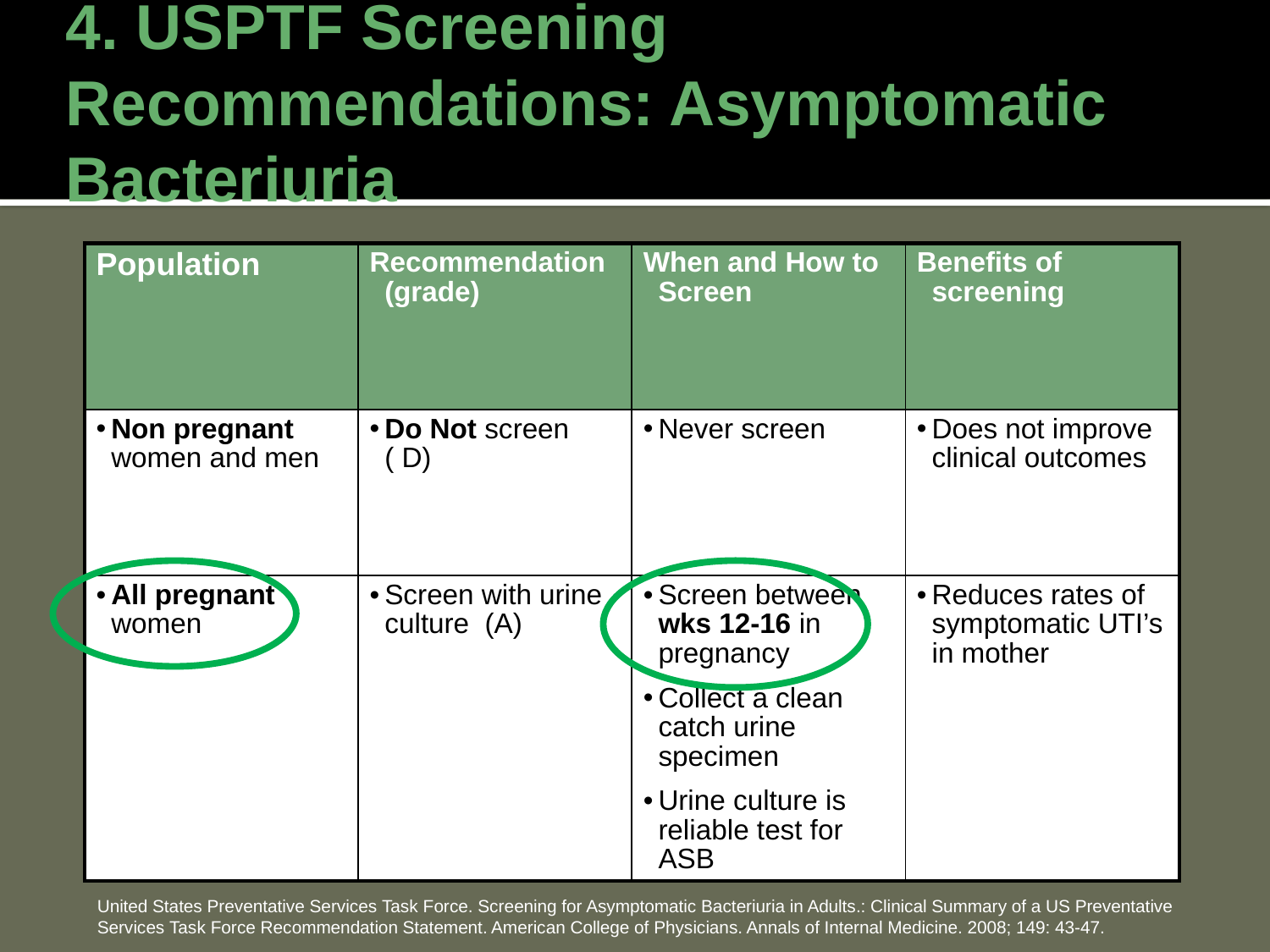

# 4. USPTF Screening Recommendations: Asymptomatic Bacteriuria
| Population | Recommendation (grade) | When and How to Screen | Benefits of screening |
| --- | --- | --- | --- |
| Non pregnant women and men | Do Not screen ( D) | Never screen | Does not improve clinical outcomes |
| All pregnant women | Screen with urine culture (A) | Screen between wks 12-16 in pregnancy Collect a clean catch urine specimen Urine culture is reliable test for ASB | Reduces rates of symptomatic UTI’s in mother |

United States Preventative Services Task Force. Screening for Asymptomatic Bacteriuria in Adults.: Clinical Summary of a US Preventative Services Task Force Recommendation Statement. American College of Physicians. Annals of Internal Medicine. 2008; 149: 43-47.